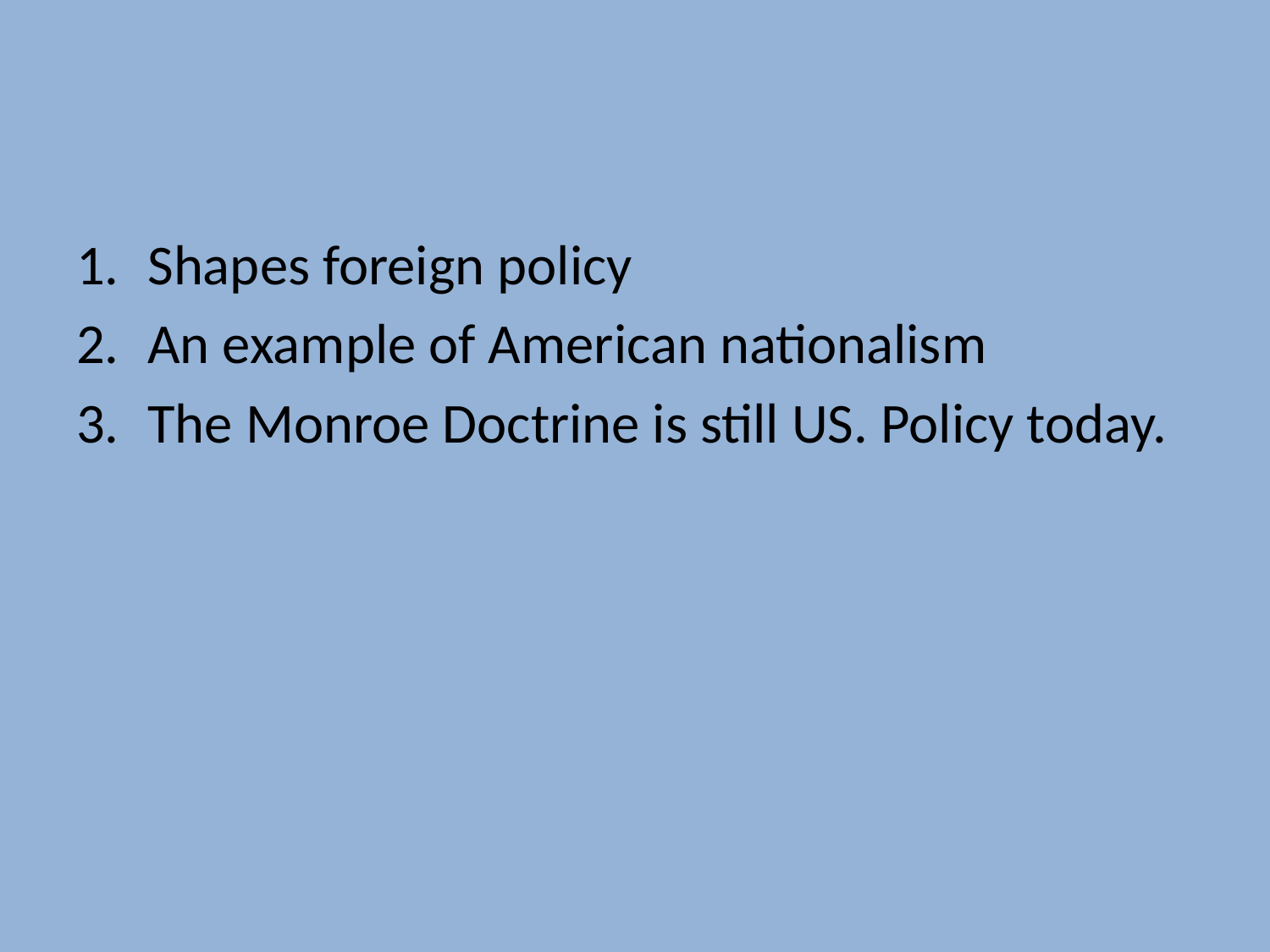

Shapes foreign policy
An example of American nationalism
The Monroe Doctrine is still US. Policy today.